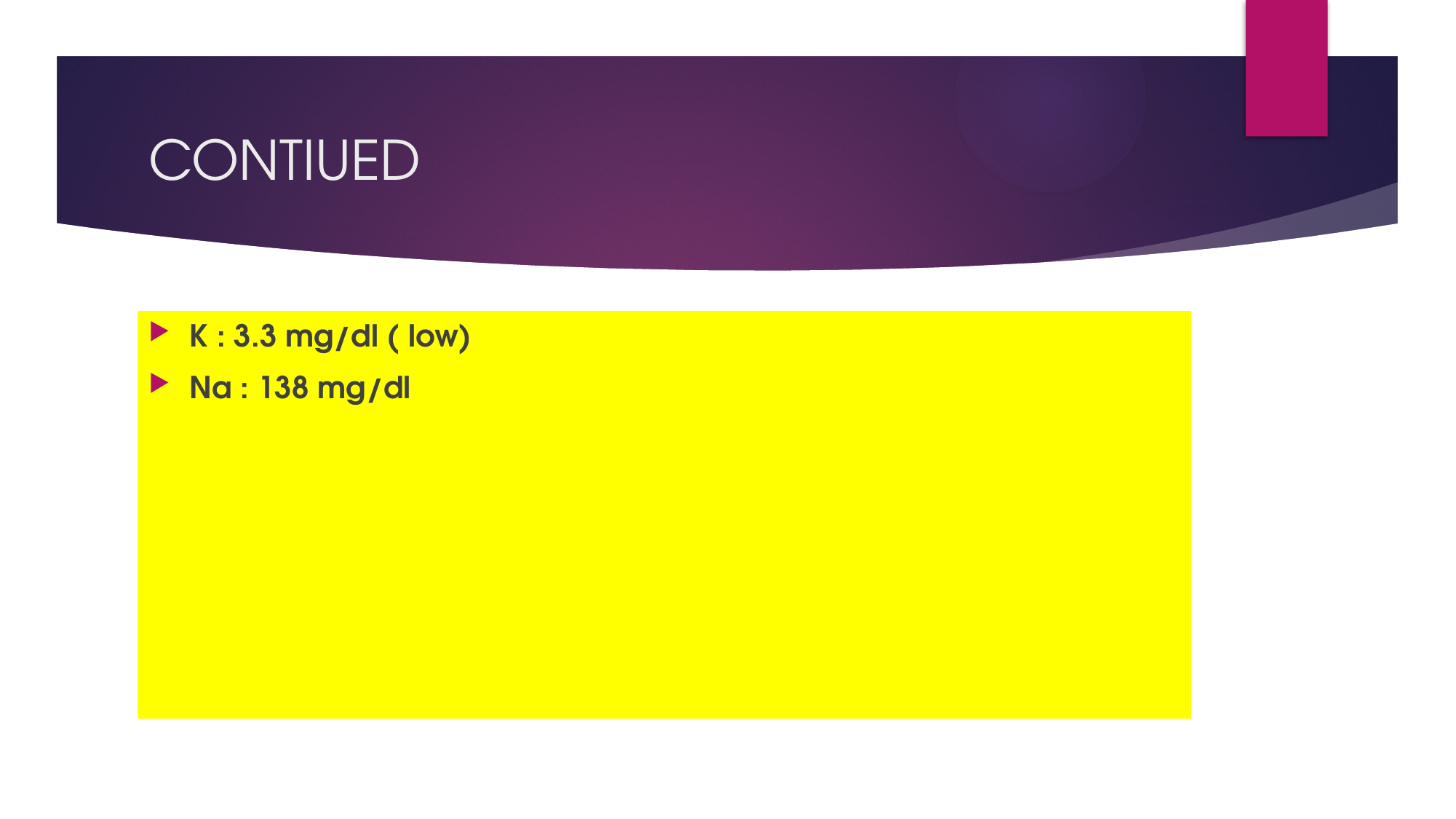

# CONTIUED
K : 3.3 mg/dl ( low)
Na : 138 mg/dl